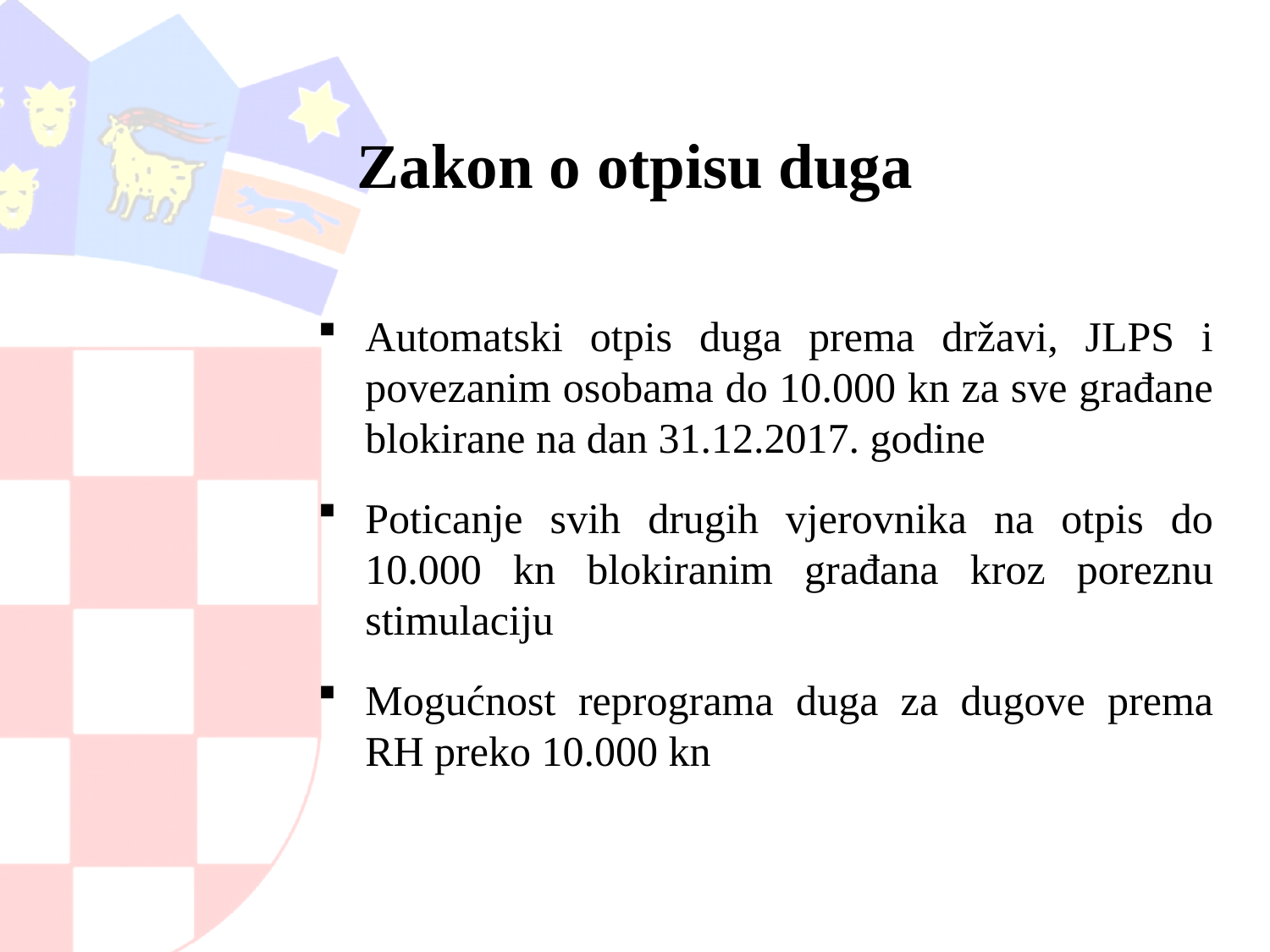

# Zakon o otpisu duga

Automatski otpis duga prema državi, JLPS i povezanim osobama do 10.000 kn za sve građane blokirane na dan 31.12.2017. godine
Poticanje svih drugih vjerovnika na otpis do 10.000 kn blokiranim građana kroz poreznu stimulaciju
Mogućnost reprograma duga za dugove prema RH preko 10.000 kn